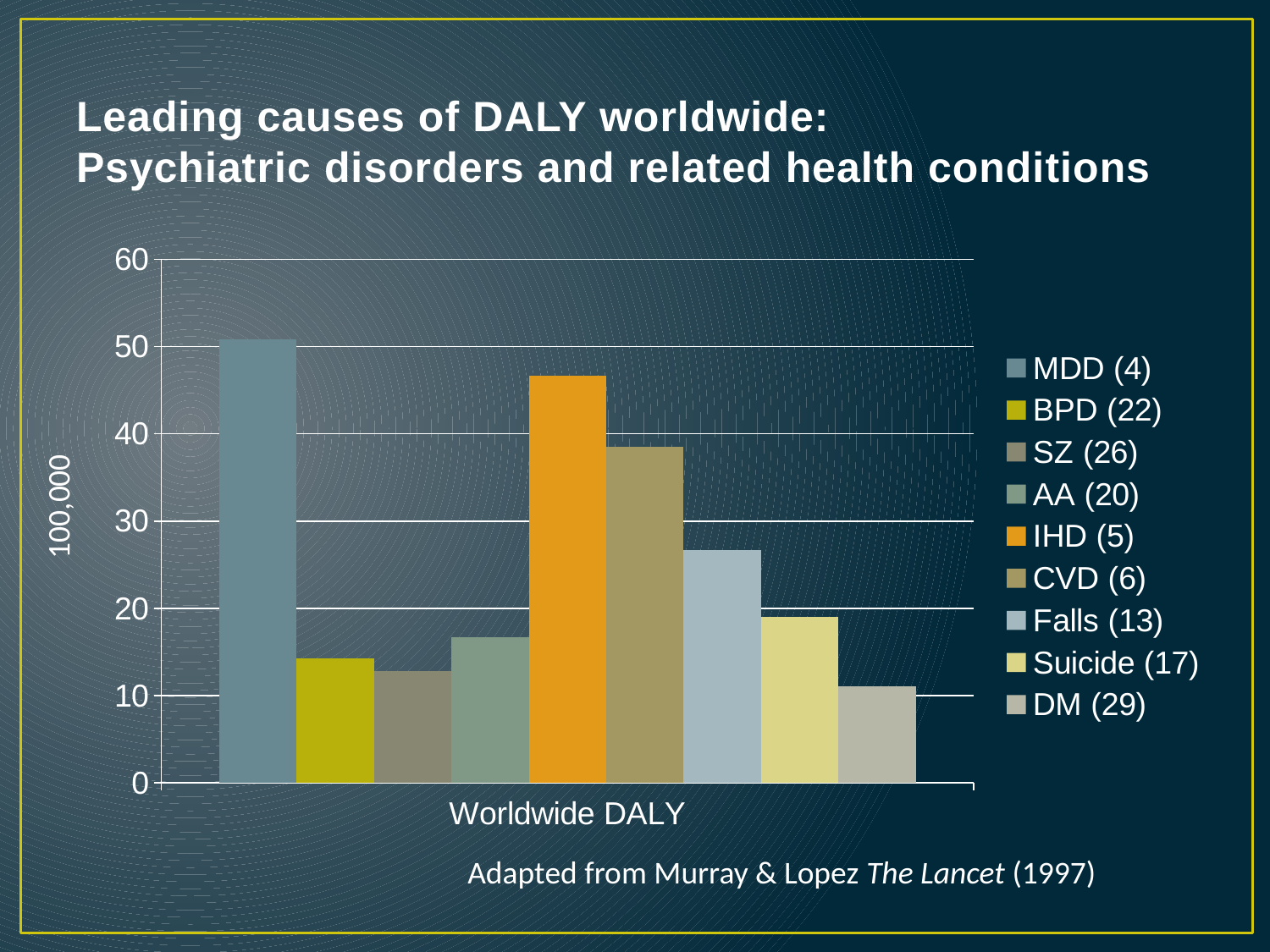

# Leading causes of DALY worldwide: Psychiatric disorders and related health conditions

### Chart

| Category | MDD (4) | BPD (22) | SZ (26) | AA (20) | IHD (5) | CVD (6) | Falls (13) | Suicide (17) | DM (29) |
|---|---|---|---|---|---|---|---|---|---|
| Worldwide DALY | 50.8 | 14.3 | 12.8 | 16.7 | 46.7 | 38.5 | 26.7 | 19.0 | 11.1 |
100,000
Adapted from Murray & Lopez The Lancet (1997)